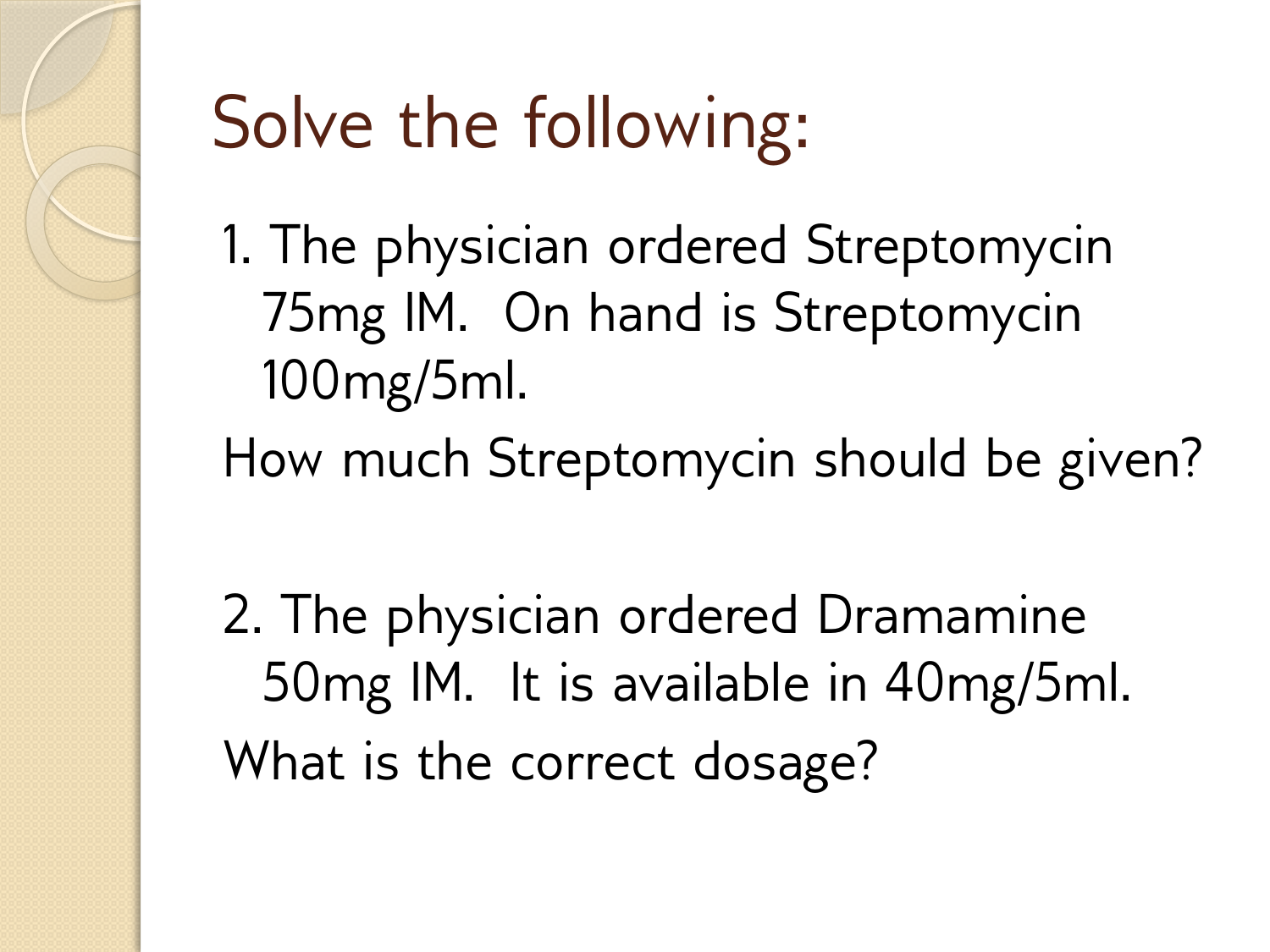

# Solve the following:
1. The physician ordered Streptomycin 75mg IM.  On hand is Streptomycin 100mg/5ml.
How much Streptomycin should be given?

2. The physician ordered Dramamine 50mg IM.  It is available in 40mg/5ml.
What is the correct dosage?